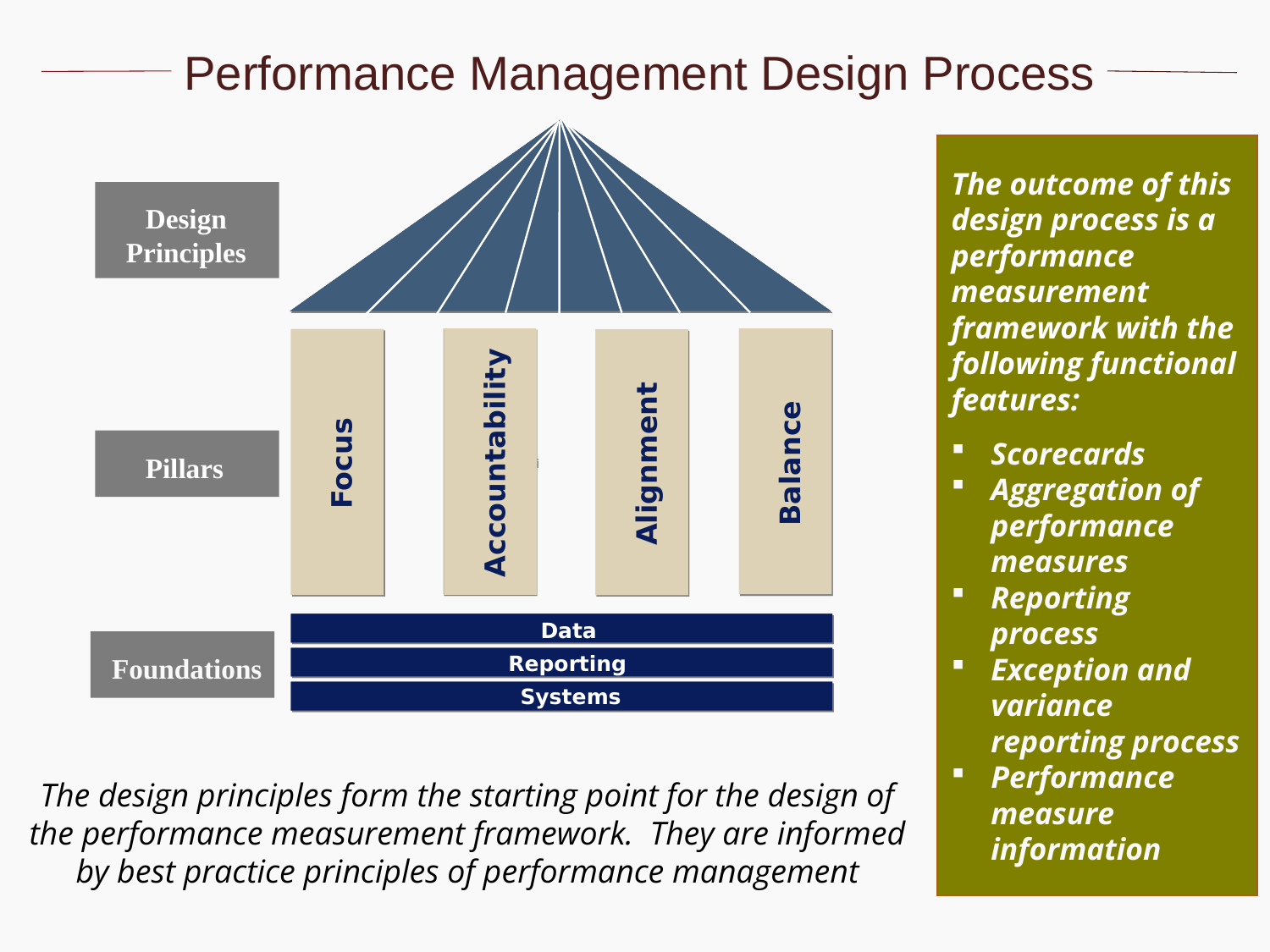

Accountability
Balance
Focus
Alignment
Balance
Focus
Alignment
Accountabili
Accountabil
Balance
Balance
Focus
Focus
Alignment
Alignment

Data
Data
Data
Data

Reporting
Reporting
Reporting
Reporting

Systems
Systems
Systems
Systems

Design
Principles

Pillars

Foundations

Performance Management Design Process
The outcome of this design process is a performance measurement framework with the following functional features:
Scorecards
Aggregation of performance measures
Reporting process
Exception and variance reporting process
Performance measure information
The design principles form the starting point for the design of the performance measurement framework.  They are informed by best practice principles of performance management